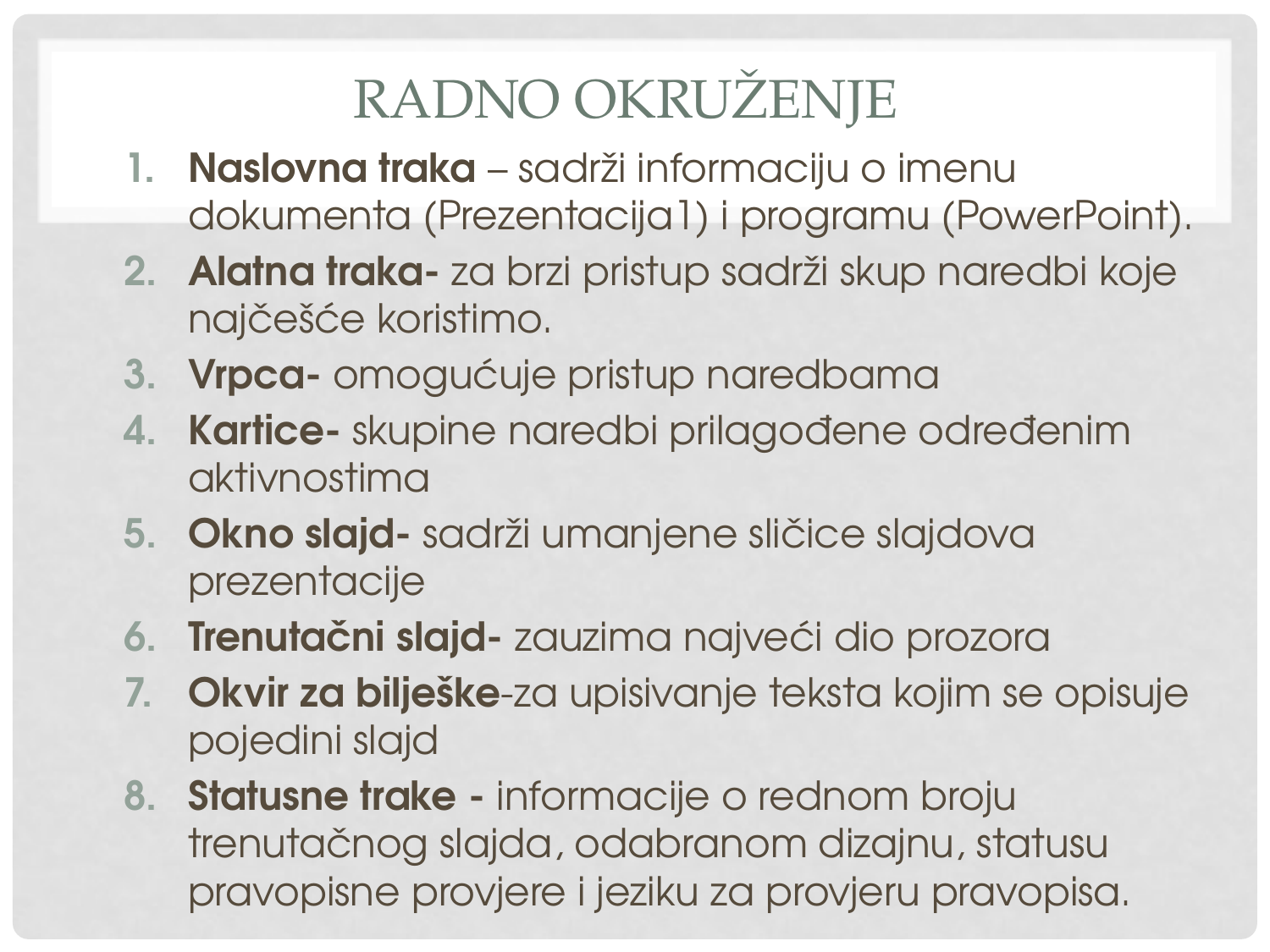

# Radno okruženje
Naslovna traka – sadrži informaciju o imenu dokumenta (Prezentacija1) i programu (PowerPoint).
Alatna traka- za brzi pristup sadrži skup naredbi koje najčešće koristimo.
Vrpca- omogućuje pristup naredbama
Kartice- skupine naredbi prilagođene određenim aktivnostima
Okno slajd- sadrži umanjene sličice slajdova prezentacije
Trenutačni slajd- zauzima najveći dio prozora
Okvir za bilješke-za upisivanje teksta kojim se opisuje pojedini slajd
Statusne trake - informacije o rednom broju trenutačnog slajda, odabranom dizajnu, statusu pravopisne provjere i jeziku za provjeru pravopisa.